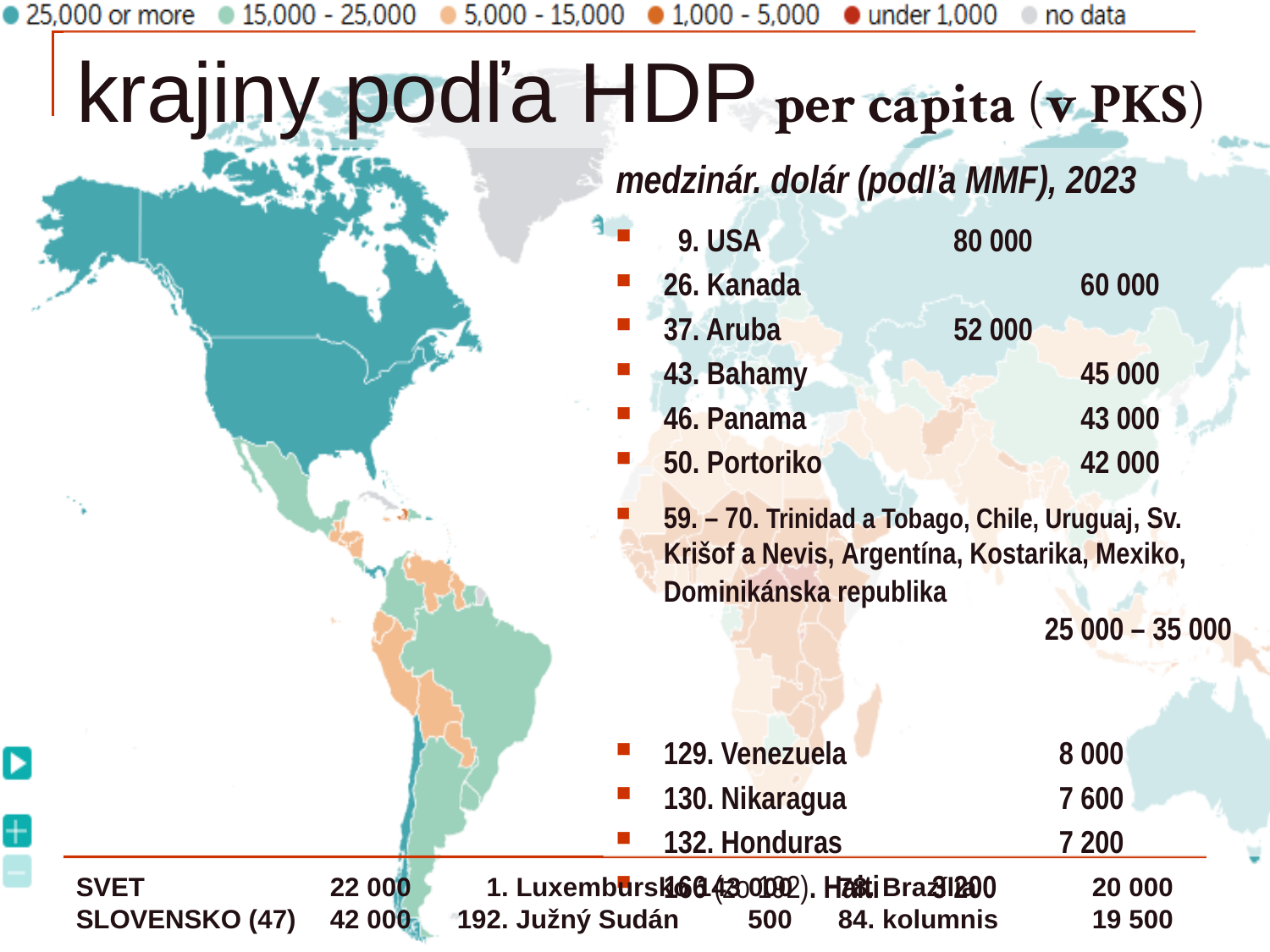

# krajiny podľa HDP per capita (v PKS)
medzinár. dolár (podľa MMF), 2023

  9. USA		     80 000
26. Kanada		     60 000
37. Aruba 		     52 000
43. Bahamy		     45 000
46. Panama	    	     43 000
50. Portoriko		     42 000

59. – 70. Trinidad a Tobago, Chile, Uruguaj, Sv. Krišof a Nevis, Argentína, Kostarika, Mexiko, Dominikánska republika	        				25 000 – 35 000

129. Venezuela		  8 000
130. Nikaragua		  7 600
132. Honduras		  7 200
166 (zo 192). Haiti	  3 200
SVET  	          	22 000 	    1. Luxembursko 143 000	78. Brazília	20 000
SLOVENSKO (47)  	42 000	192. Južný Sudán	     500	84. kolumnis	19 500